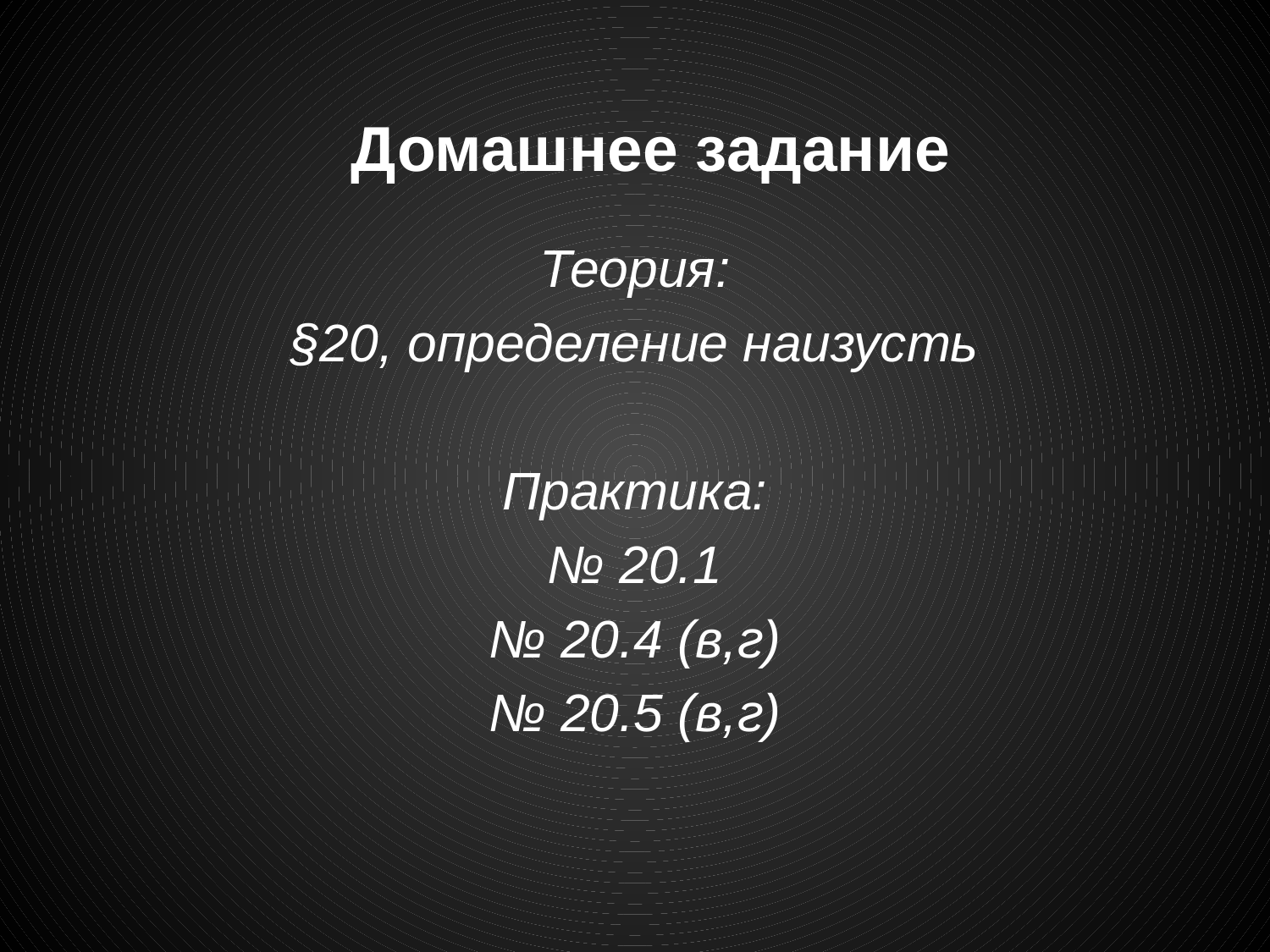

# Домашнее задание
Теория:
§20, определение наизусть

Практика:
№ 20.1
№ 20.4 (в,г)
№ 20.5 (в,г)